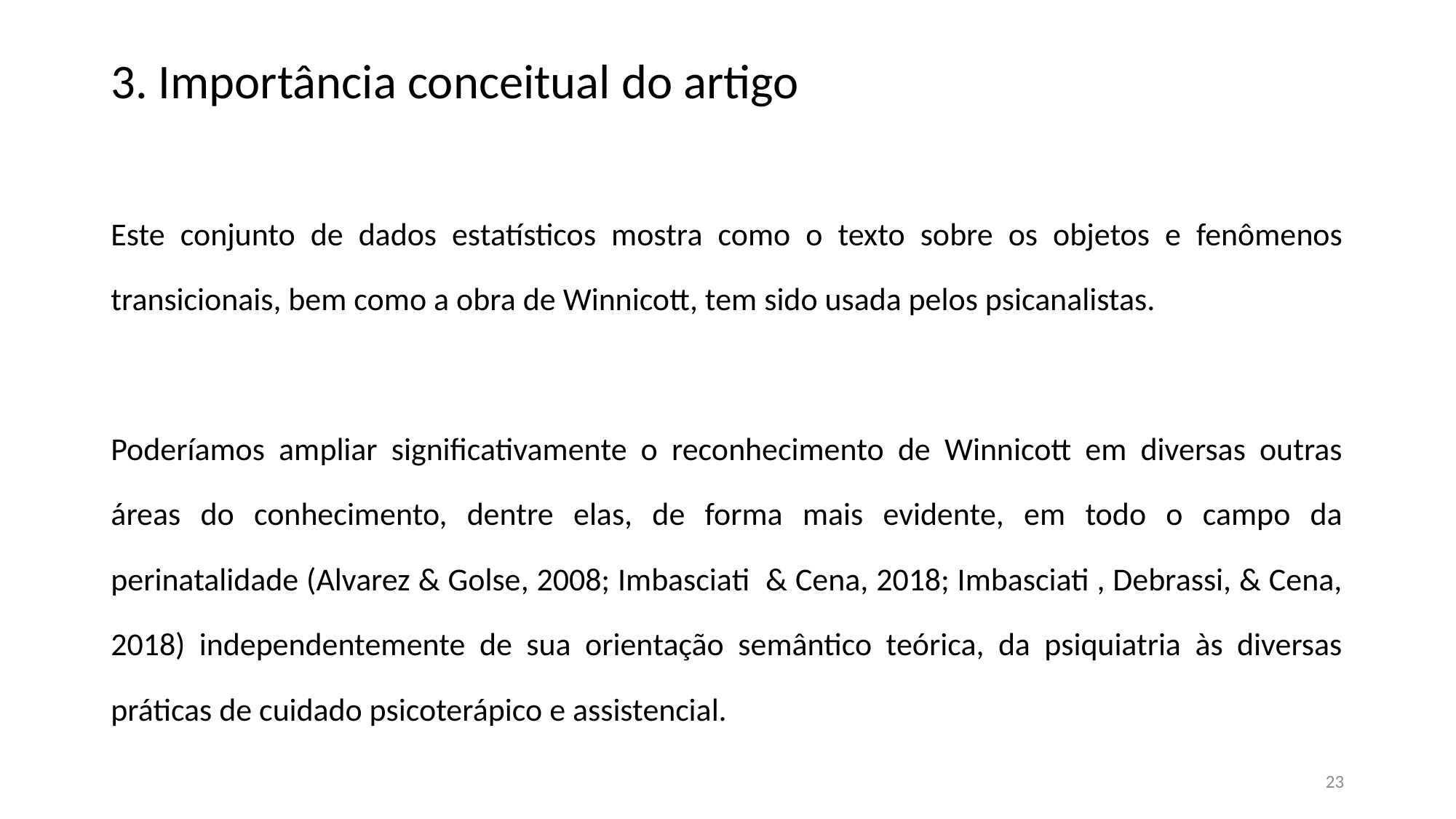

# 3. Importância conceitual do artigo

Este conjunto de dados estatísticos mostra como o texto sobre os objetos e fenômenos transicionais, bem como a obra de Winnicott, tem sido usada pelos psicanalistas.

Poderíamos ampliar significativamente o reconhecimento de Winnicott em diversas outras áreas do conhecimento, dentre elas, de forma mais evidente, em todo o campo da perinatalidade (Alvarez & Golse, 2008; Imbasciati  & Cena, 2018; Imbasciati , Debrassi, & Cena, 2018) independentemente de sua orientação semântico teórica, da psiquiatria às diversas práticas de cuidado psicoterápico e assistencial.
23